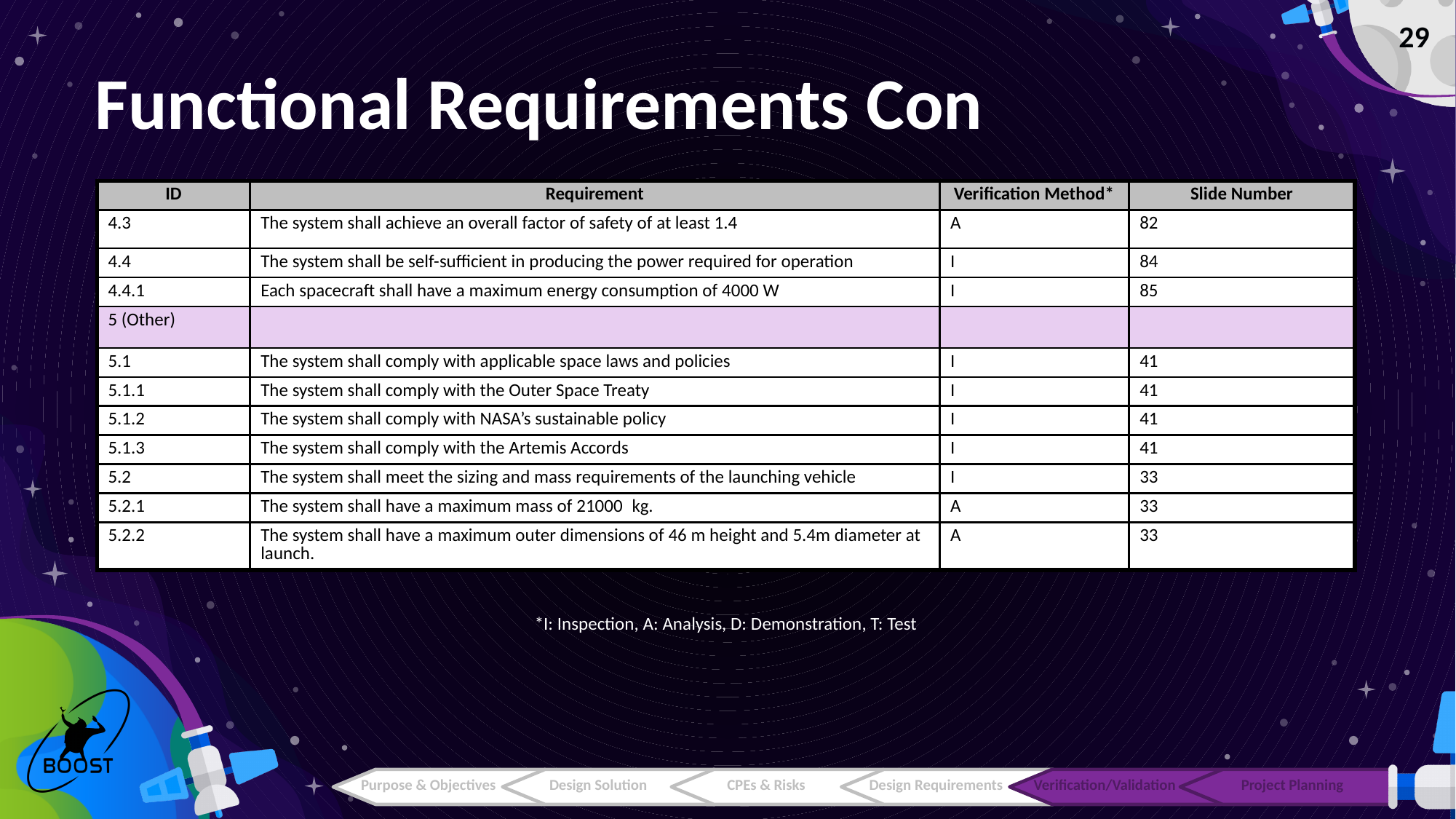

29
# Functional Requirements Con
| ID | Requirement | Verification Method\* | Slide Number |
| --- | --- | --- | --- |
| 4.3 | The system shall achieve an overall factor of safety of at least 1.4 | A | 82 |
| 4.4 | The system shall be self-sufficient in producing the power required for operation | I | 84 |
| 4.4.1 | Each spacecraft shall have a maximum energy consumption of 4000 W | I | 85 |
| 5 (Other) |  |  |  |
| 5.1 | The system shall comply with applicable space laws and policies | I | 41 |
| 5.1.1 | The system shall comply with the Outer Space Treaty | I | 41 |
| 5.1.2 | The system shall comply with NASA’s sustainable policy | I | 41 |
| 5.1.3 | The system shall comply with the Artemis Accords | I | 41 |
| 5.2 | The system shall meet the sizing and mass requirements of the launching vehicle | I | 33 |
| 5.2.1 | The system shall have a maximum mass of 21000 kg. | A | 33 |
| 5.2.2 | The system shall have a maximum outer dimensions of 46 m height and 5.4m diameter at launch. | A | 33 |
*I: Inspection, A: Analysis, D: Demonstration, T: Test